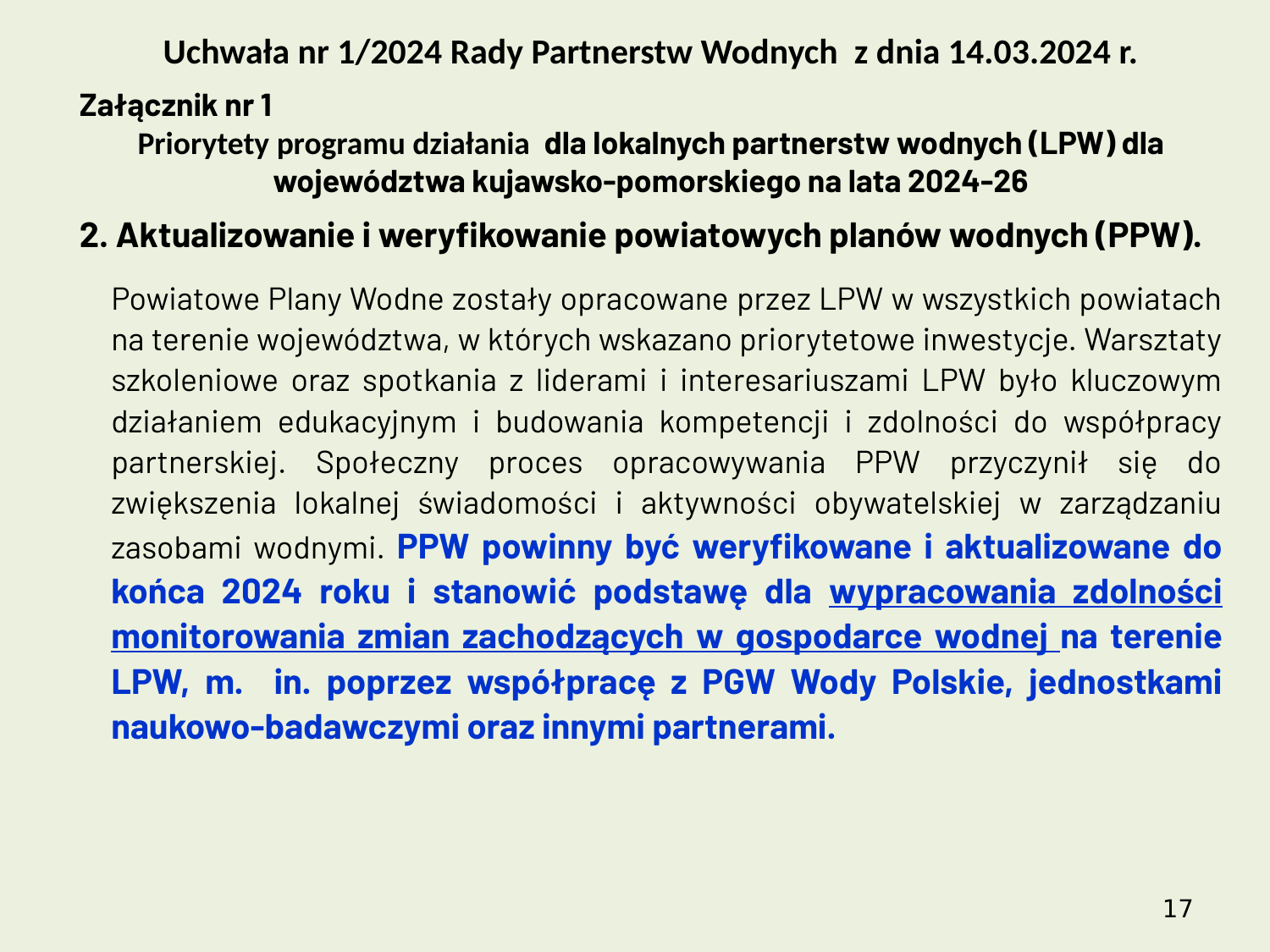

Uchwała nr 1/2024 Rady Partnerstw Wodnych  z dnia 14.03.2024 r.
Załącznik nr 1
Priorytety programu działania  dla lokalnych partnerstw wodnych (LPW) dla województwa kujawsko-pomorskiego na lata 2024-26
2. Aktualizowanie i weryfikowanie powiatowych planów wodnych (PPW).
Powiatowe Plany Wodne zostały opracowane przez LPW w wszystkich powiatach na terenie województwa, w których wskazano priorytetowe inwestycje. Warsztaty szkoleniowe oraz spotkania z liderami i interesariuszami LPW było kluczowym działaniem edukacyjnym i budowania kompetencji i zdolności do współpracy partnerskiej. Społeczny proces opracowywania PPW przyczynił się do zwiększenia lokalnej świadomości i aktywności obywatelskiej w zarządzaniu zasobami wodnymi. PPW powinny być weryfikowane i aktualizowane do końca 2024 roku i stanowić podstawę dla wypracowania zdolności monitorowania zmian zachodzących w gospodarce wodnej na terenie LPW, m.  in. poprzez współpracę z PGW Wody Polskie, jednostkami naukowo-badawczymi oraz innymi partnerami.

17